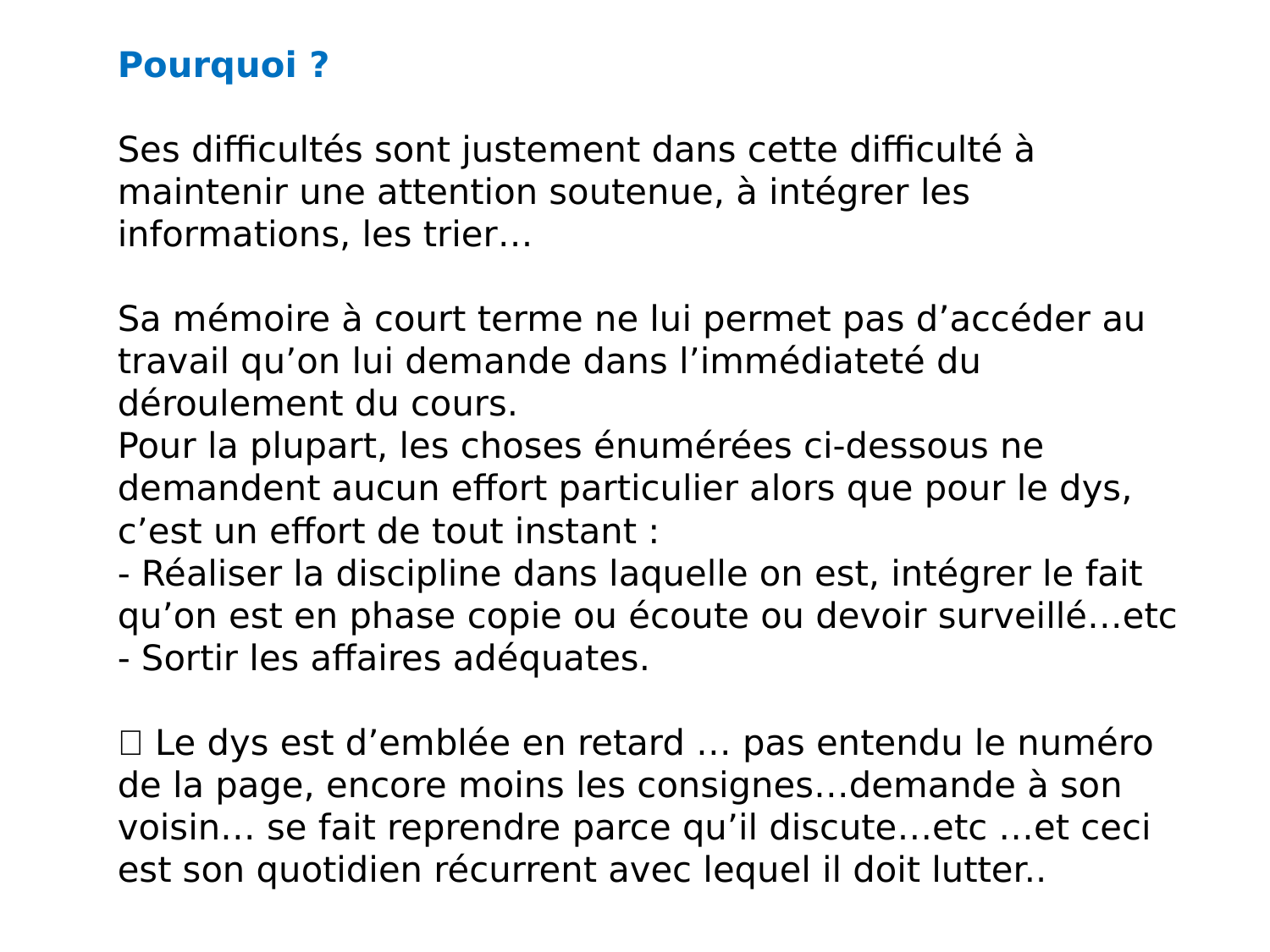

Pourquoi ?

Ses difficultés sont justement dans cette difficulté à maintenir une attention soutenue, à intégrer les informations, les trier…

Sa mémoire à court terme ne lui permet pas d’accéder au travail qu’on lui demande dans l’immédiateté du déroulement du cours.
Pour la plupart, les choses énumérées ci-dessous ne demandent aucun effort particulier alors que pour le dys, c’est un effort de tout instant :
- Réaliser la discipline dans laquelle on est, intégrer le fait qu’on est en phase copie ou écoute ou devoir surveillé…etc
- Sortir les affaires adéquates.

⇒ Le dys est d’emblée en retard … pas entendu le numéro de la page, encore moins les consignes…demande à son voisin… se fait reprendre parce qu’il discute…etc …et ceci est son quotidien récurrent avec lequel il doit lutter..